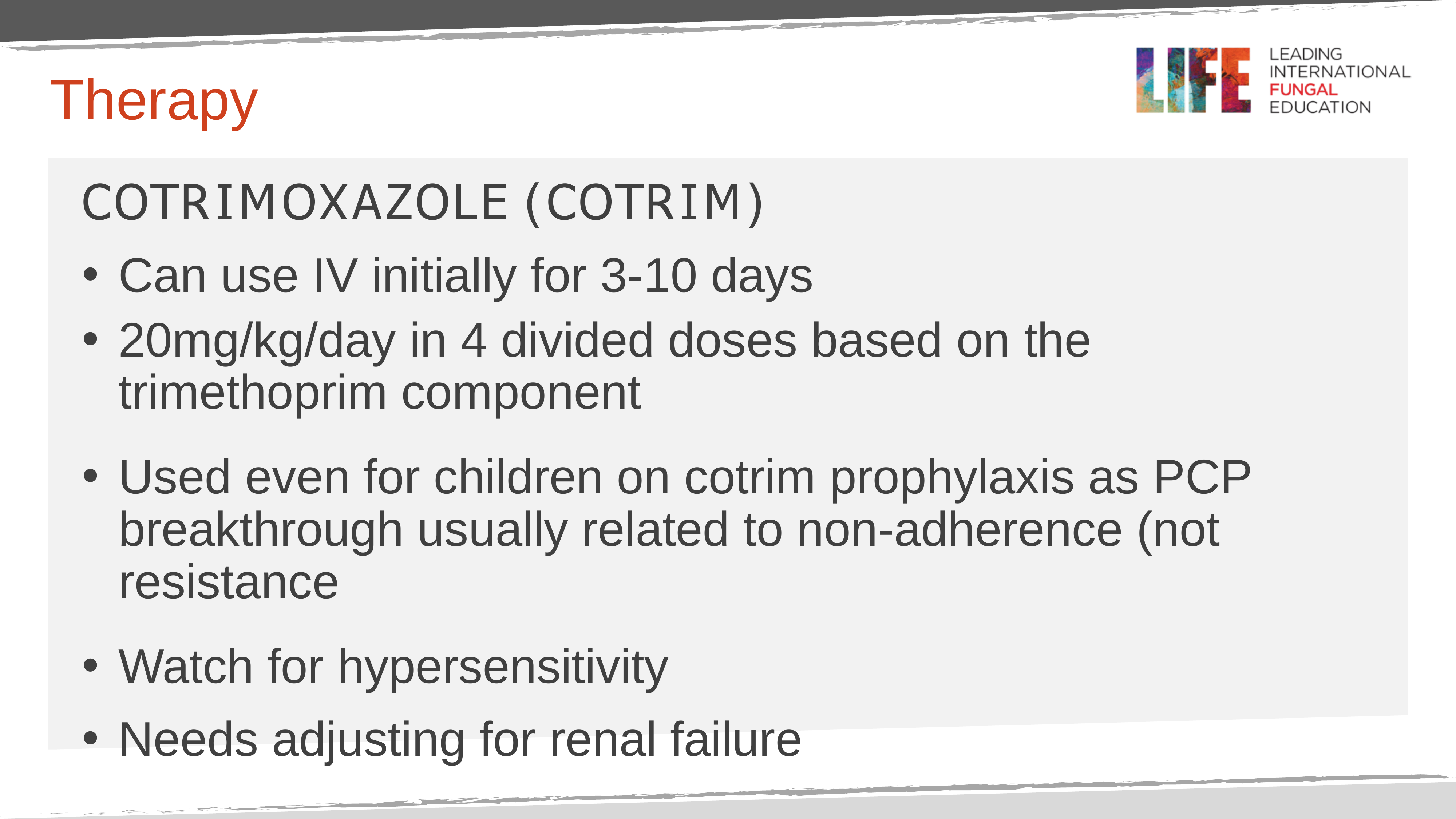

# Therapy
COTRIMOXAZOLE (COTRIM)
Can use IV initially for 3-10 days
20mg/kg/day in 4 divided doses based on the trimethoprim component
Used even for children on cotrim prophylaxis as PCP breakthrough usually related to non-adherence (not resistance
Watch for hypersensitivity
Needs adjusting for renal failure